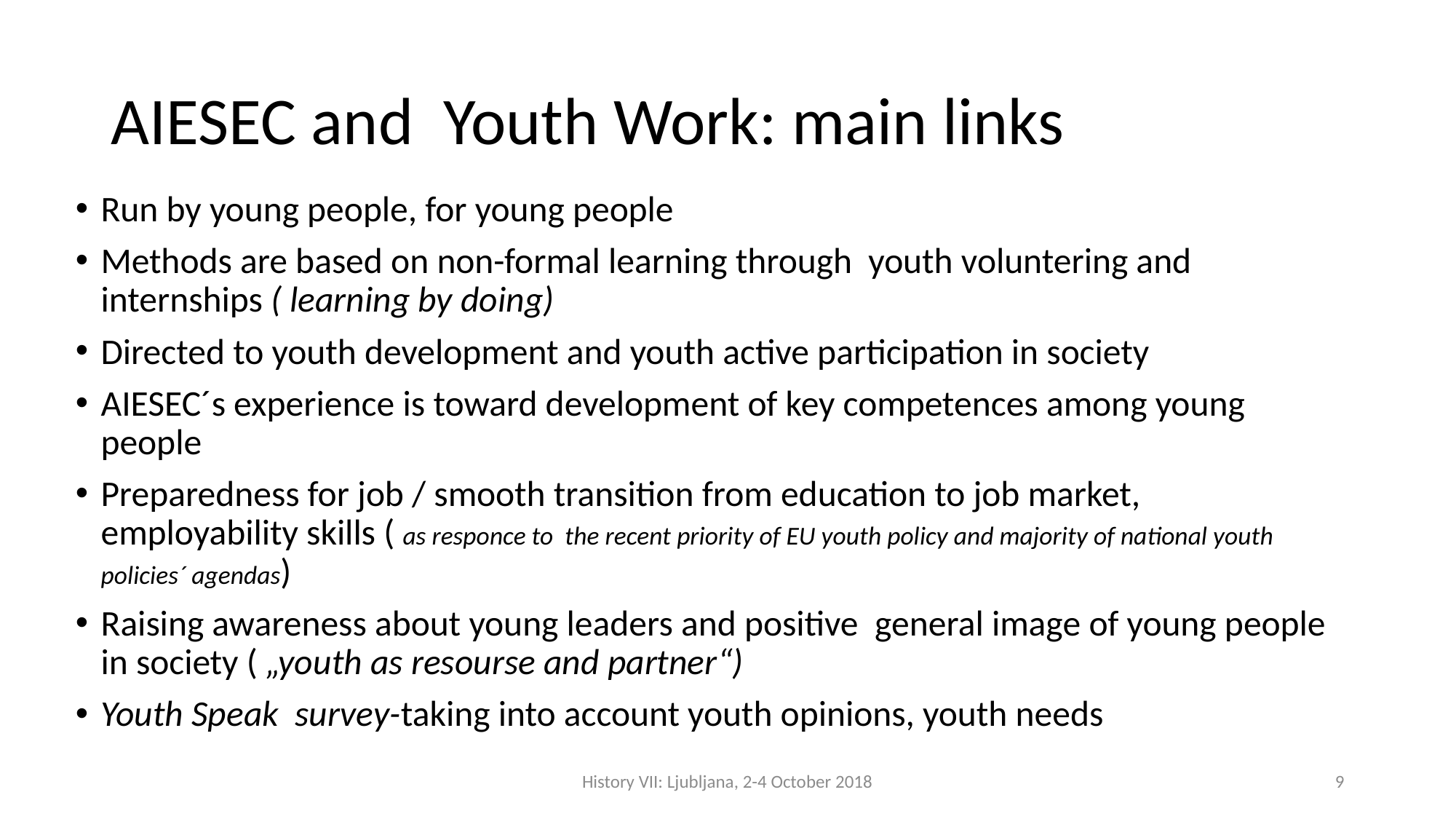

# AIESEC and  Youth Work: main links
Run by young people, for young people
Methods are based on non-formal learning through  youth voluntering and internships ( learning by doing)
Directed to youth development and youth active participation in society
AIESEC´s experience is toward development of key competences among young people
Preparedness for job / smooth transition from education to job market, employability skills ( as responce to  the recent priority of EU youth policy and majority of national youth policies´ agendas)
Raising awareness about young leaders and positive  general image of young people in society ( „youth as resourse and partner“)
Youth Speak  survey-taking into account youth opinions, youth needs
History VII: Ljubljana, 2-4 October 2018
9